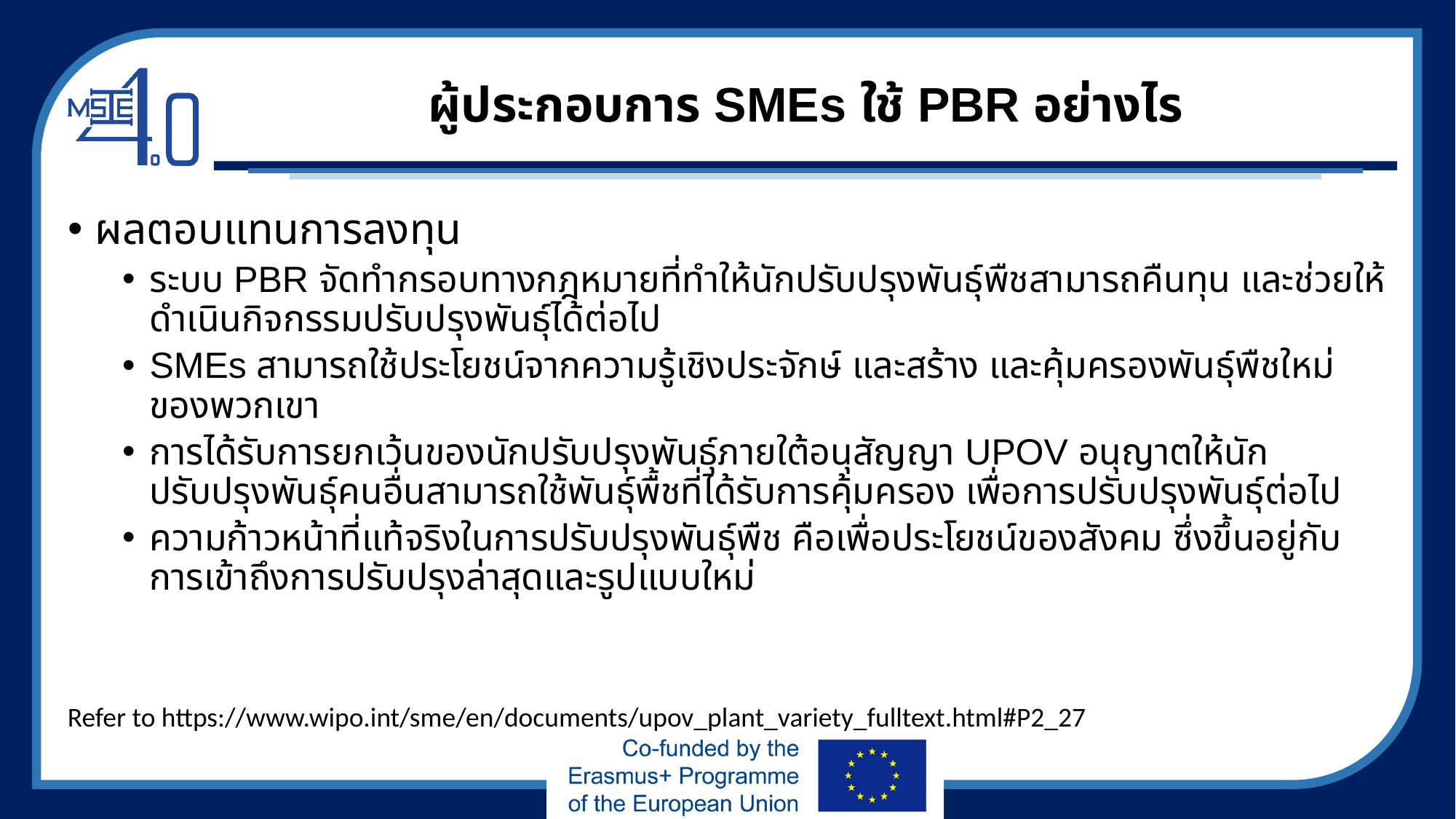

# ผู้ประกอบการ SMEs ใช้ PBR อย่างไร
ผลตอบแทนการลงทุน
ระบบ PBR จัดทำกรอบทางกฎหมายที่ทำให้นักปรับปรุงพันธุ์พืชสามารถคืนทุน และช่วยให้ดำเนินกิจกรรมปรับปรุงพันธุ์ได้ต่อไป
SMEs สามารถใช้ประโยชน์จากความรู้เชิงประจักษ์ และสร้าง และคุ้มครองพันธุ์พืชใหม่ของพวกเขา
การได้รับการยกเว้นของนักปรับปรุงพันธุ์ภายใต้อนุสัญญา UPOV อนุญาตให้นักปรับปรุงพันธุ์คนอื่นสามารถใช้พันธุ์พื้ชที่ได้รับการคุ้มครอง เพื่อการปรับปรุงพันธุ์ต่อไป
ความก้าวหน้าที่แท้จริงในการปรับปรุงพันธุ์พืช คือเพื่อประโยชน์ของสังคม ซึ่งขึ้นอยู่กับการเข้าถึงการปรับปรุงล่าสุดและรูปแบบใหม่
Refer to https://www.wipo.int/sme/en/documents/upov_plant_variety_fulltext.html#P2_27